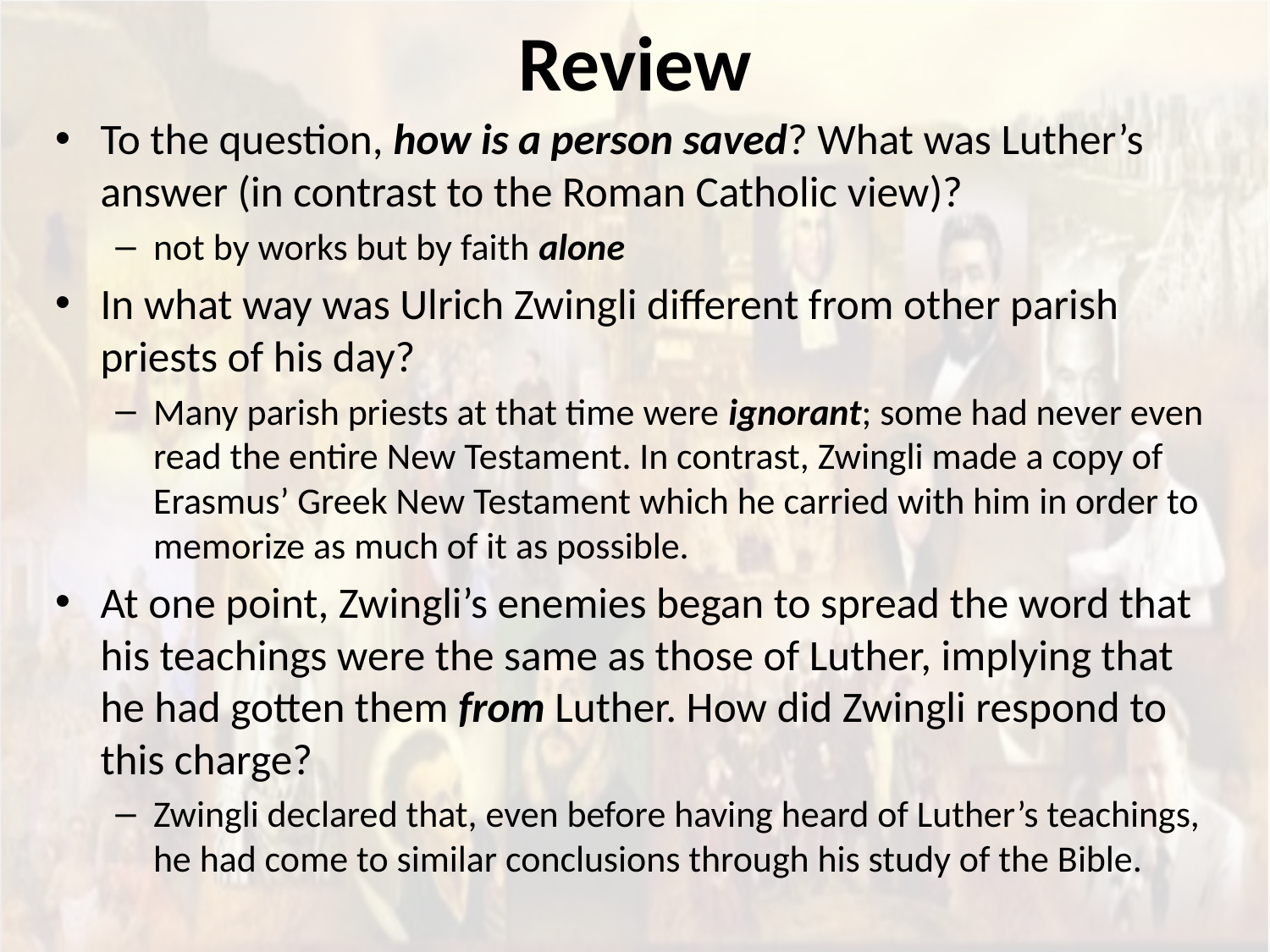

# Review
To the question, how is a person saved? What was Luther’s answer (in contrast to the Roman Catholic view)?
not by works but by faith alone
In what way was Ulrich Zwingli different from other parish priests of his day?
Many parish priests at that time were ignorant; some had never even read the entire New Testament. In contrast, Zwingli made a copy of Erasmus’ Greek New Testament which he carried with him in order to memorize as much of it as possible.
At one point, Zwingli’s enemies began to spread the word that his teachings were the same as those of Luther, implying that he had gotten them from Luther. How did Zwingli respond to this charge?
Zwingli declared that, even before having heard of Luther’s teachings, he had come to similar conclusions through his study of the Bible.